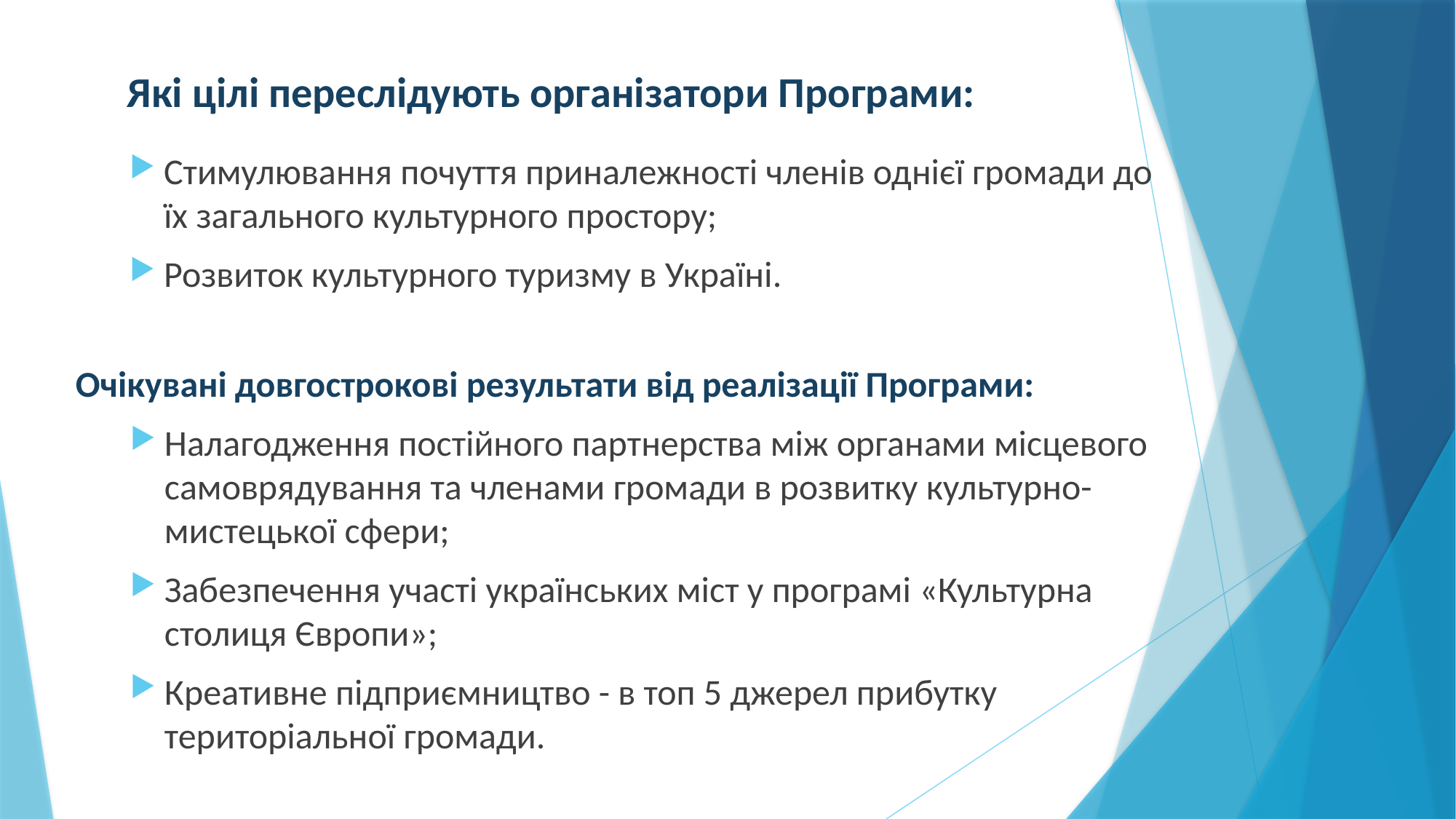

# Які цілі переслідують організатори Програми:
Стимулювання почуття приналежності членів однієї громади до їх загального культурного простору;
Розвиток культурного туризму в Україні.
Очікувані довгострокові результати від реалізації Програми:
Налагодження постійного партнерства між органами місцевого самоврядування та членами громади в розвитку культурно-мистецької сфери;
Забезпечення участі українських міст у програмі «Культурна столиця Європи»;
Креативне підприємництво - в топ 5 джерел прибутку територіальної громади.